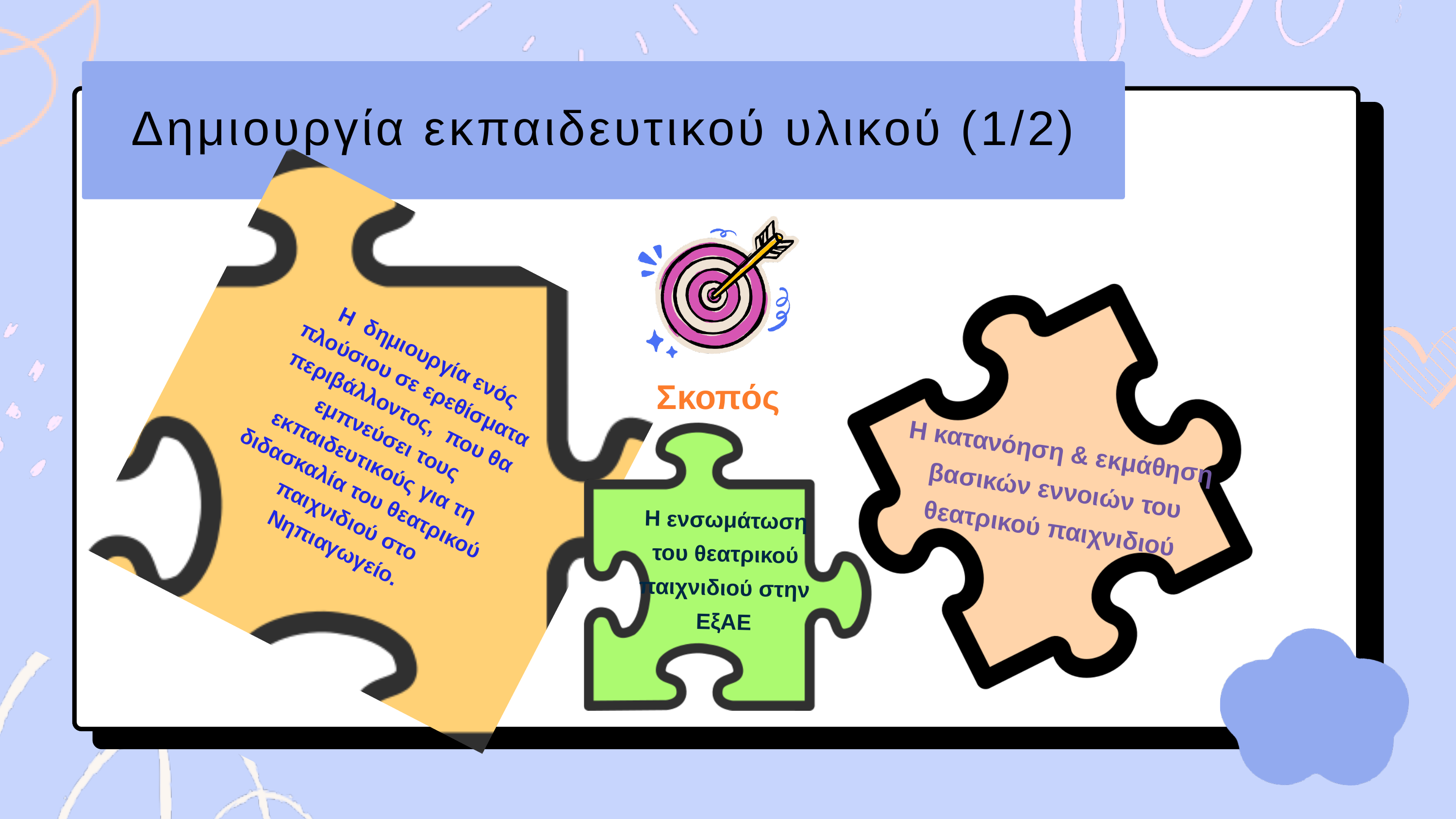

Δημιουργία εκπαιδευτικού υλικού (1/2)

Η  δημιουργία ενός πλούσιου σε ερεθίσματα περιβάλλοντος,  που θα εμπνεύσει τους εκπαιδευτικούς για τη διδασκαλία του θεατρικού παιχνιδιού στο Νηπιαγωγείο.

Σκοπός

Η κατανόηση & εκμάθηση βασικών εννοιών του θεατρικού παιχνιδιού
Η ενσωμάτωση του θεατρικού παιχνιδιού στην ΕξΑΕ